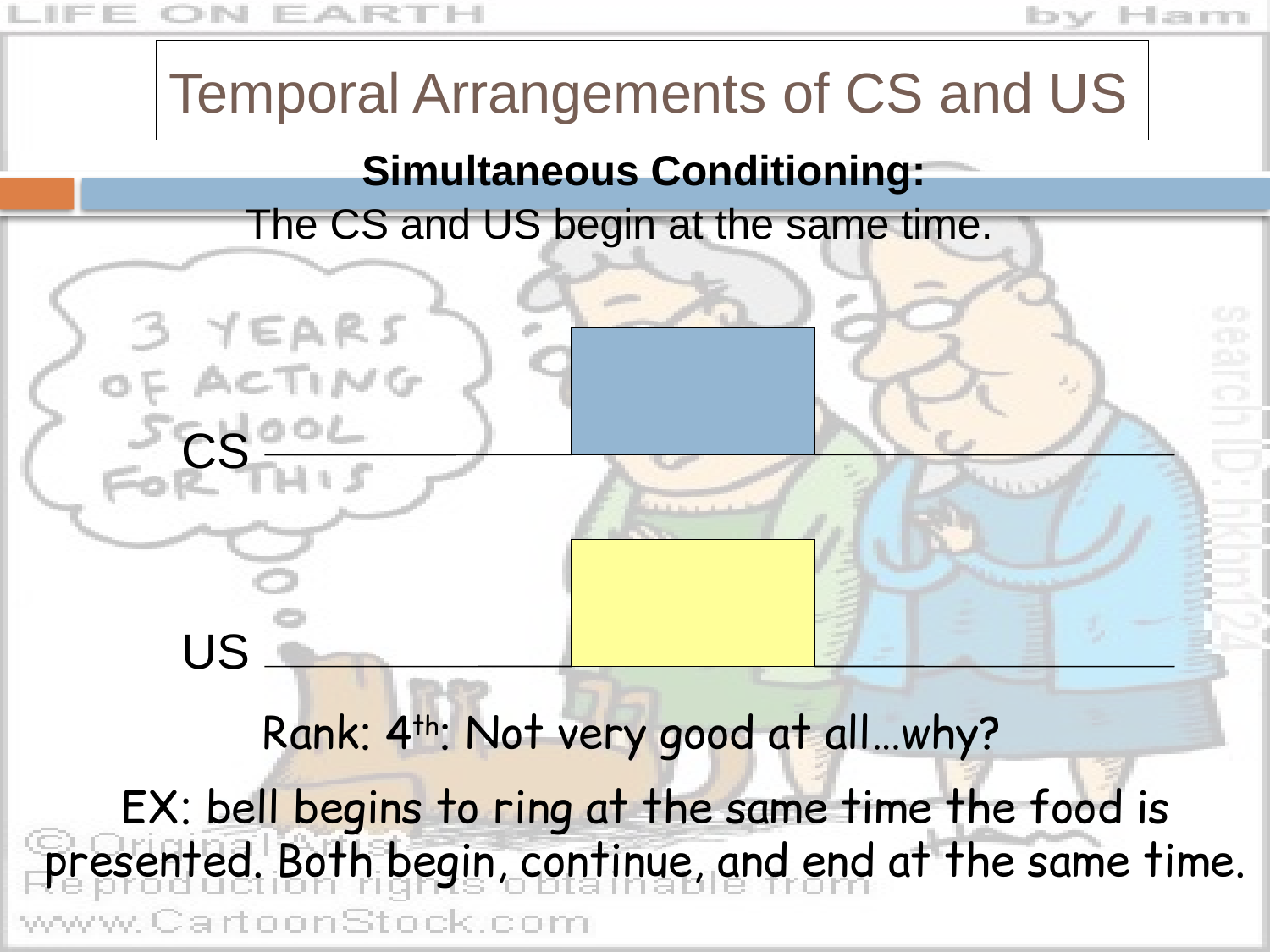

# Temporal Arrangements of CS and US
           Simultaneous Conditioning:
The CS and US begin at the same time.

CS

US

Rank: 4th: Not very good at all…why?
EX: bell begins to ring at the same time the food is presented. Both begin, continue, and end at the same time.